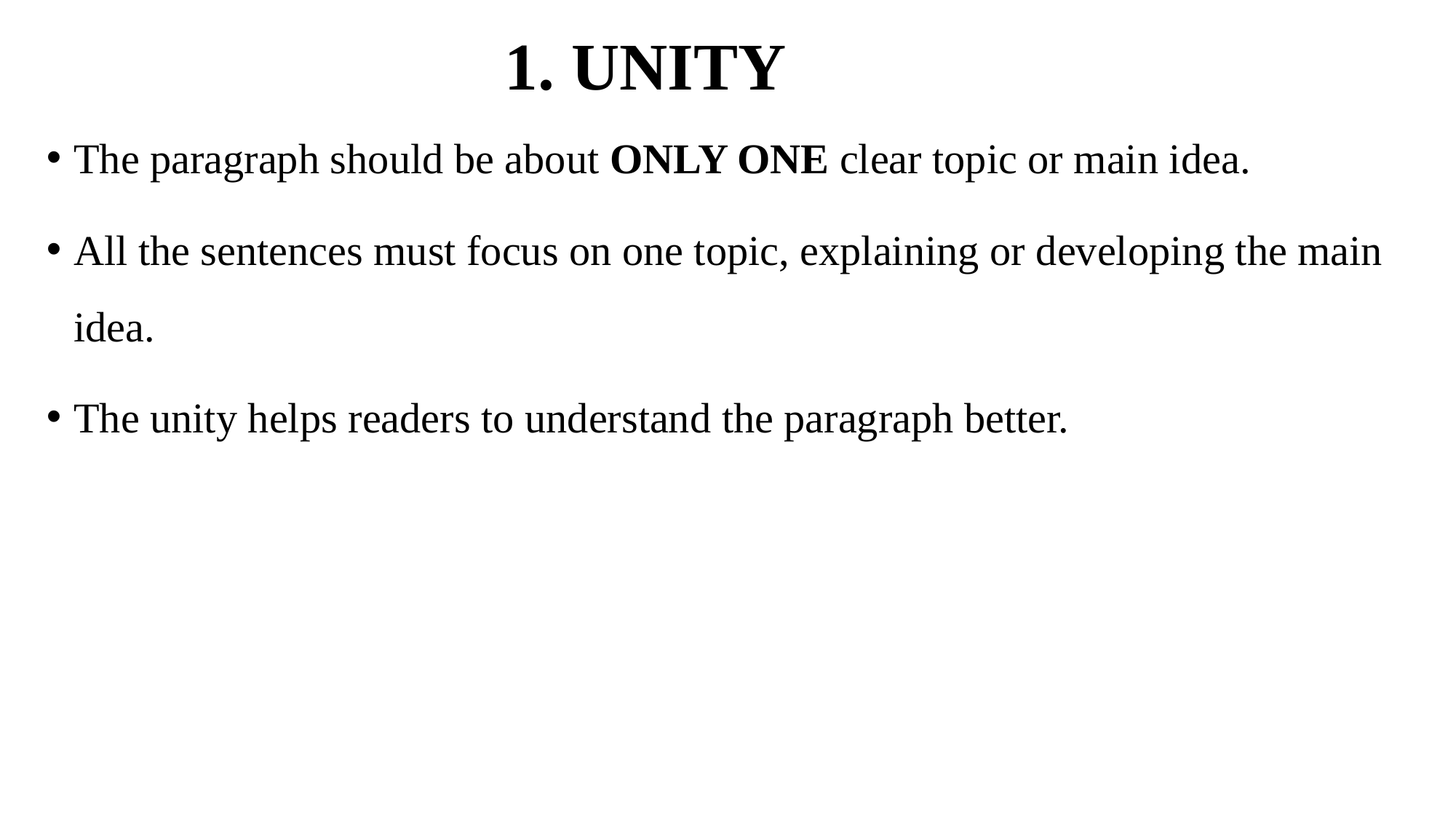

# 1. UNITY
The paragraph should be about ONLY ONE clear topic or main idea.
All the sentences must focus on one topic, explaining or developing the main idea.
The unity helps readers to understand the paragraph better.